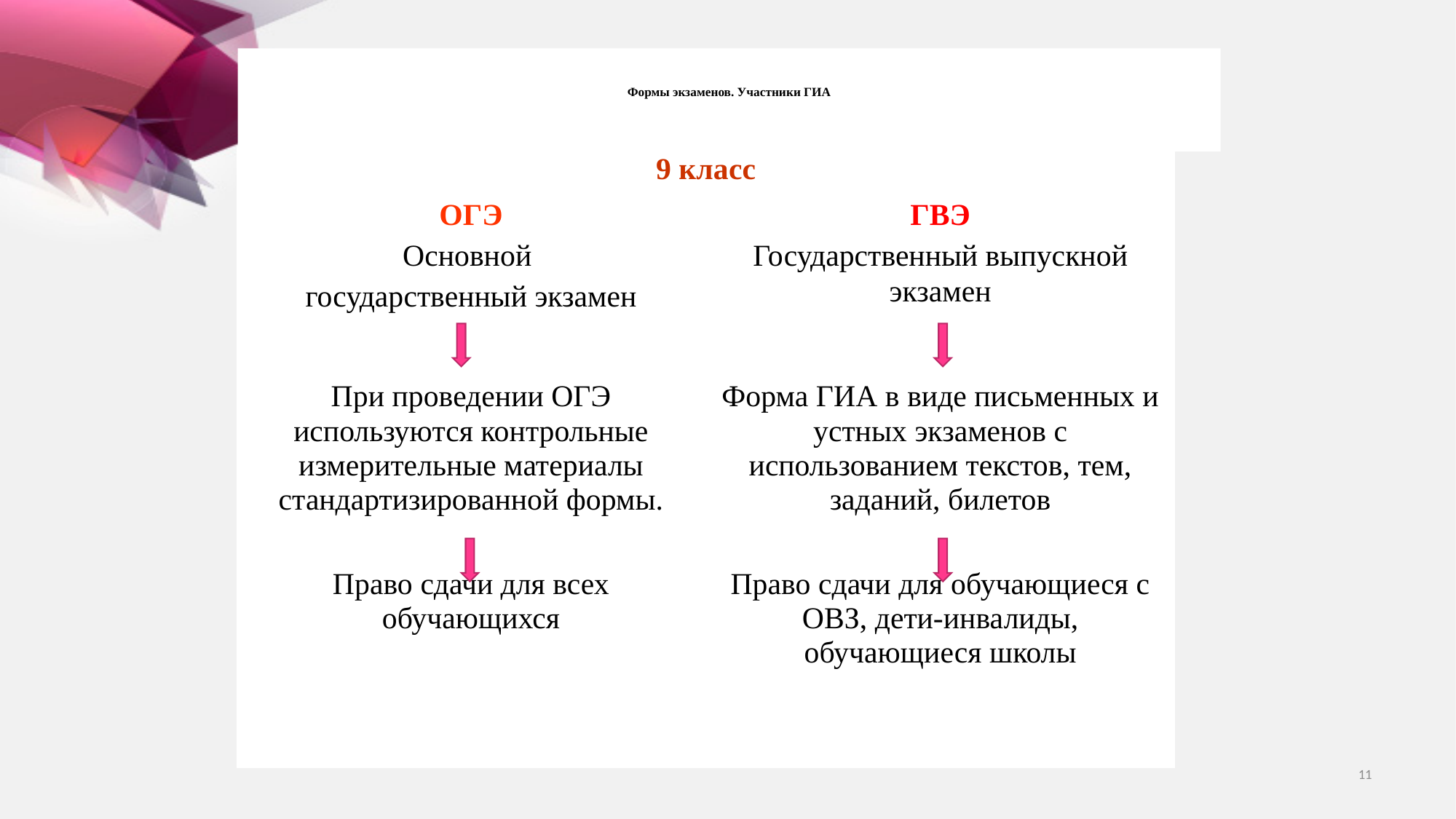

Формы экзаменов. Участники ГИА
| 9 класс |  |
| --- | --- |
| ОГЭ Основной государственный экзамен | ГВЭ Государственный выпускной экзамен |
| При проведении ОГЭ используются контрольные измерительные материалы стандартизированной формы. | Форма ГИА в виде письменных и устных экзаменов с использованием текстов, тем, заданий, билетов |
| Право сдачи для всех обучающихся | Право сдачи для обучающиеся с ОВЗ, дети-инвалиды, обучающиеся школы |

11